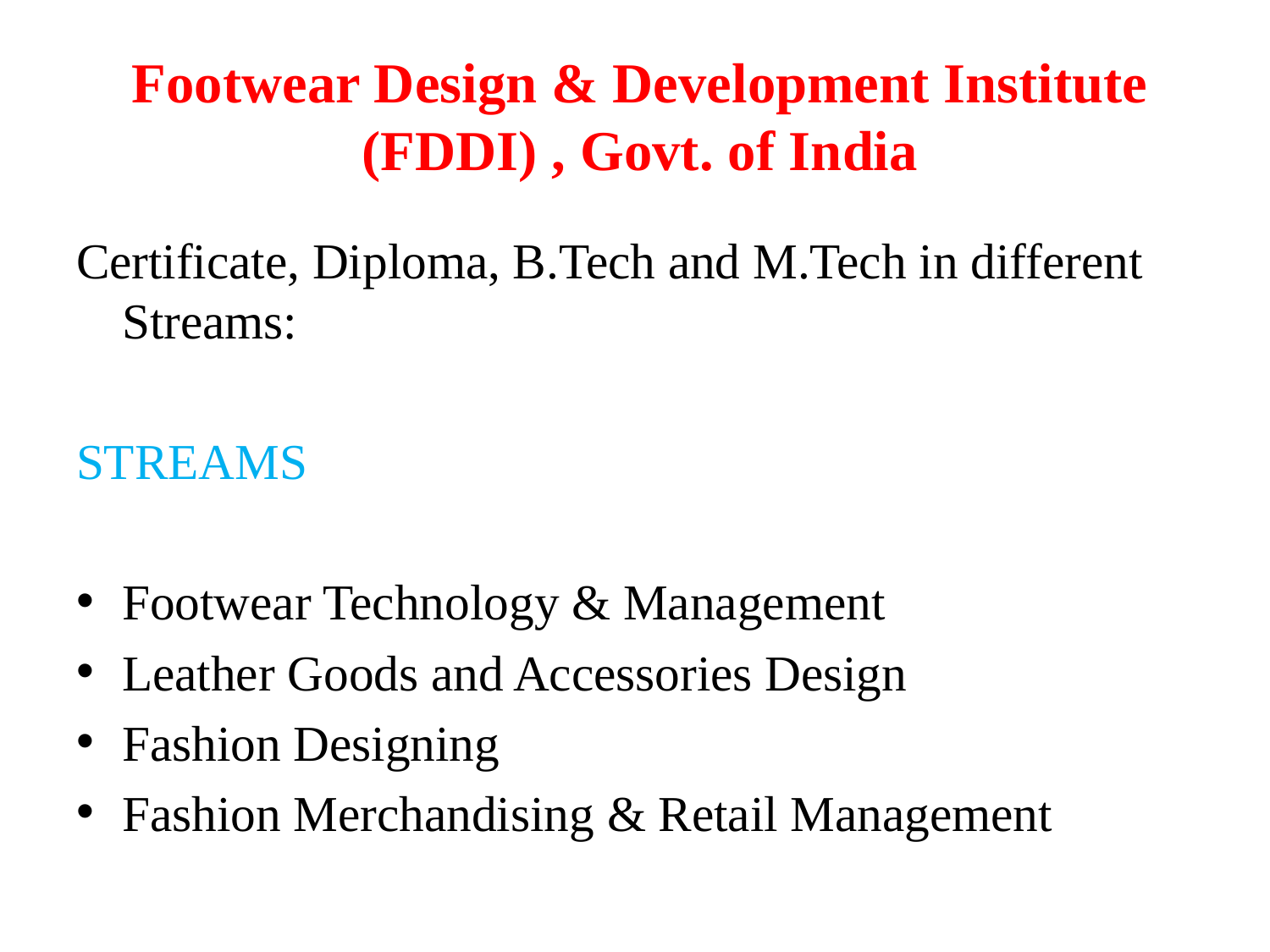

# Footwear Design & Development Institute (FDDI) , Govt. of India
Certificate, Diploma, B.Tech and M.Tech in different Streams:

STREAMS

Footwear Technology & Management
Leather Goods and Accessories Design
Fashion Designing
Fashion Merchandising & Retail Management